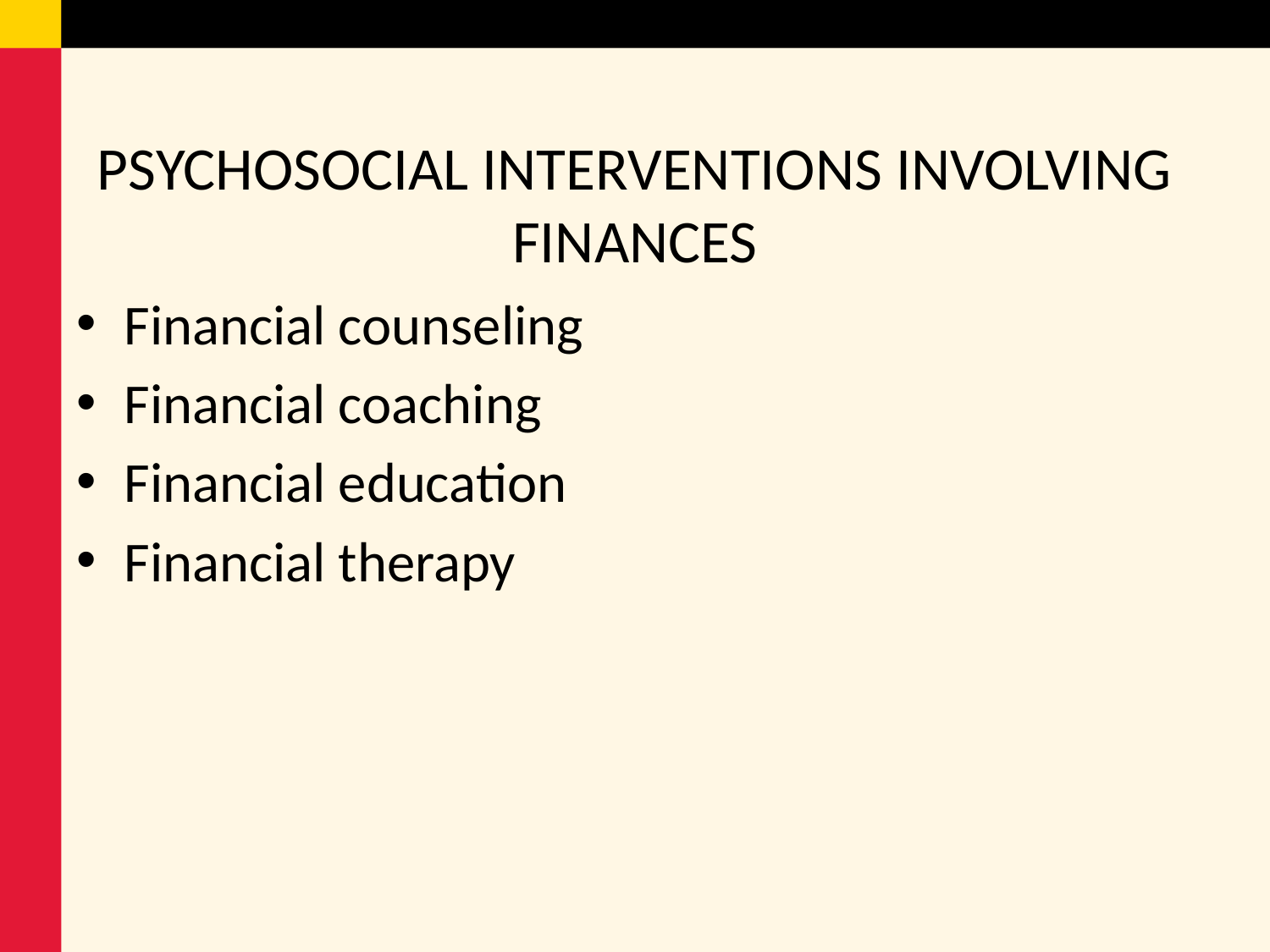

# PSYCHOSOCIAL INTERVENTIONS INVOLVING FINANCES
Financial counseling
Financial coaching
Financial education
Financial therapy